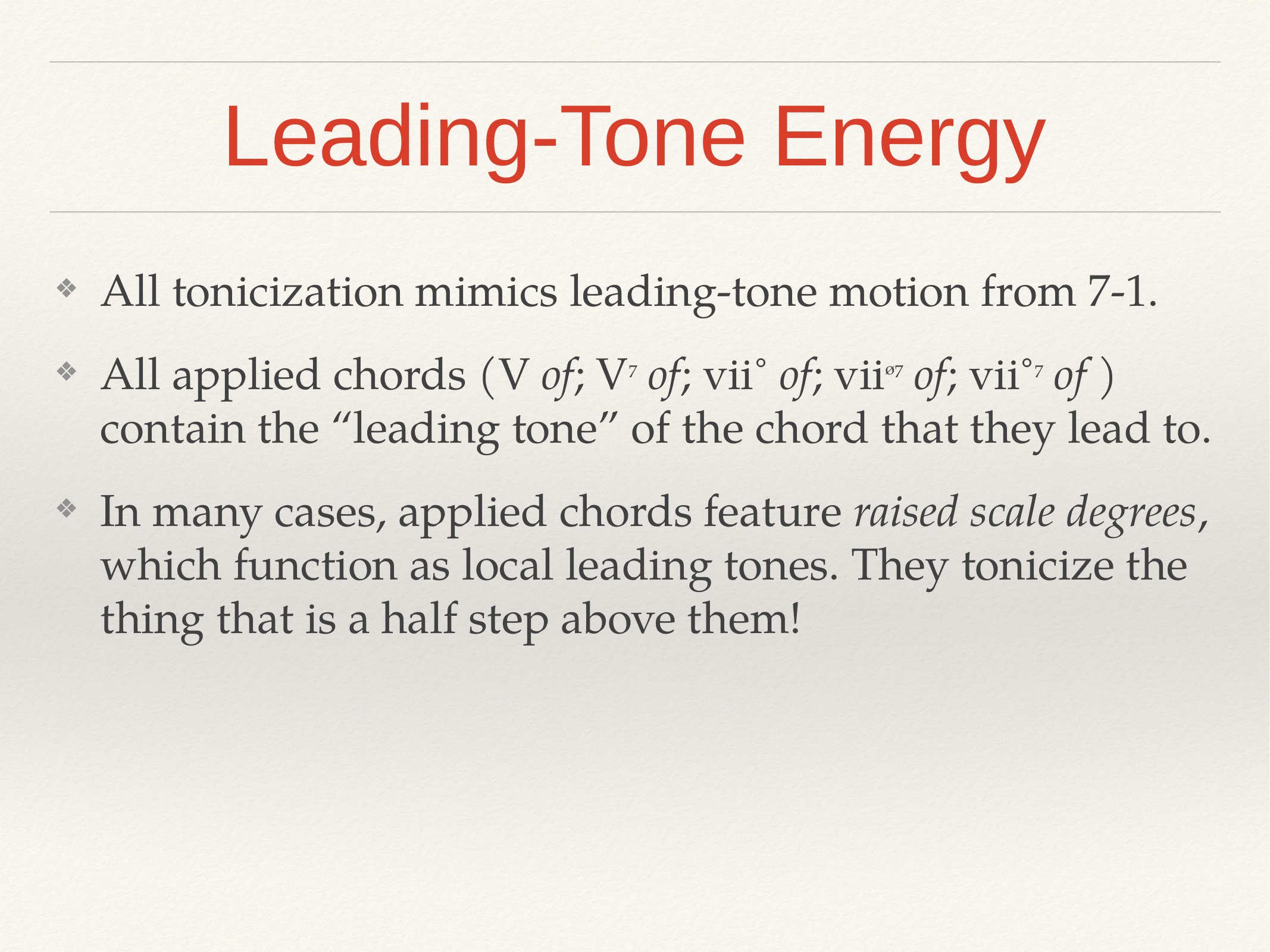

# Leading-Tone Energy
All tonicization mimics leading-tone motion from 7-1.
All applied chords (V of; V7 of; vii˚ of; viiø7 of; vii˚7 of ) contain the “leading tone” of the chord that they lead to.
In many cases, applied chords feature raised scale degrees, which function as local leading tones. They tonicize the thing that is a half step above them!